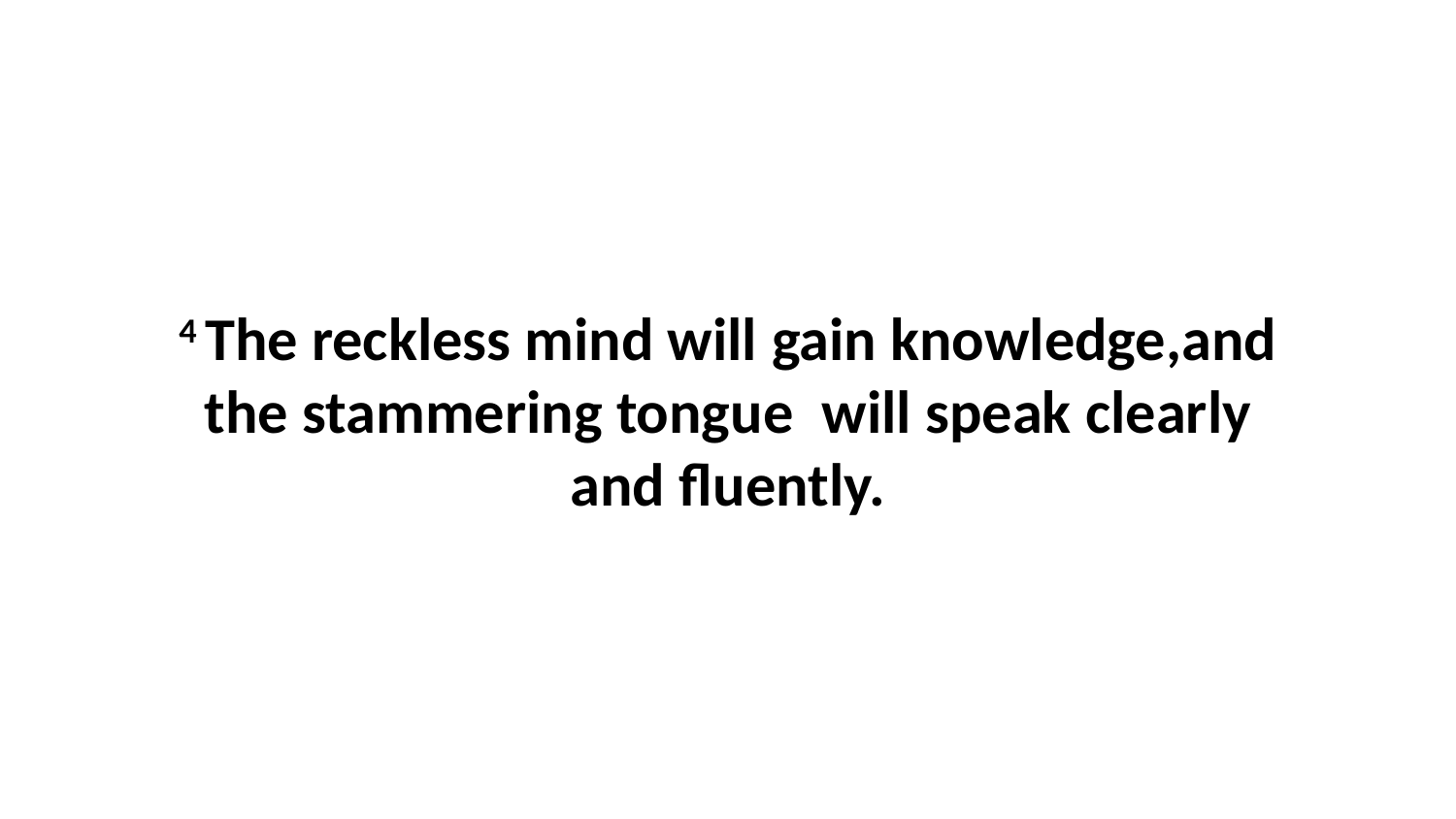

4 The reckless mind will gain knowledge,and the stammering tongue  will speak clearly and fluently.